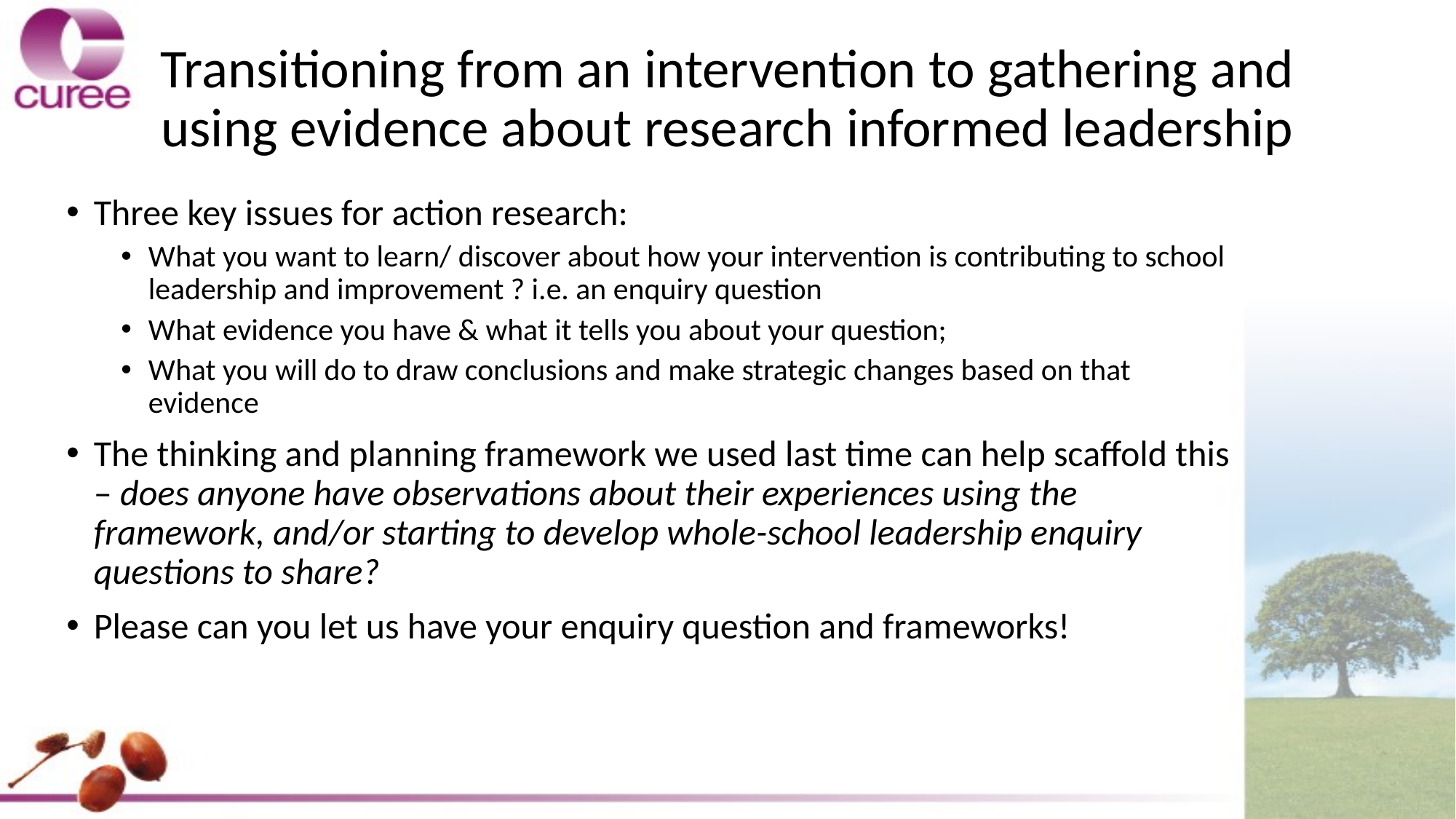

# Transitioning from an intervention to gathering and using evidence about research informed leadership
Three key issues for action research:
What you want to learn/ discover about how your intervention is contributing to school leadership and improvement ? i.e. an enquiry question
What evidence you have & what it tells you about your question;
What you will do to draw conclusions and make strategic changes based on that evidence
The thinking and planning framework we used last time can help scaffold this – does anyone have observations about their experiences using the framework, and/or starting to develop whole-school leadership enquiry questions to share?
Please can you let us have your enquiry question and frameworks!